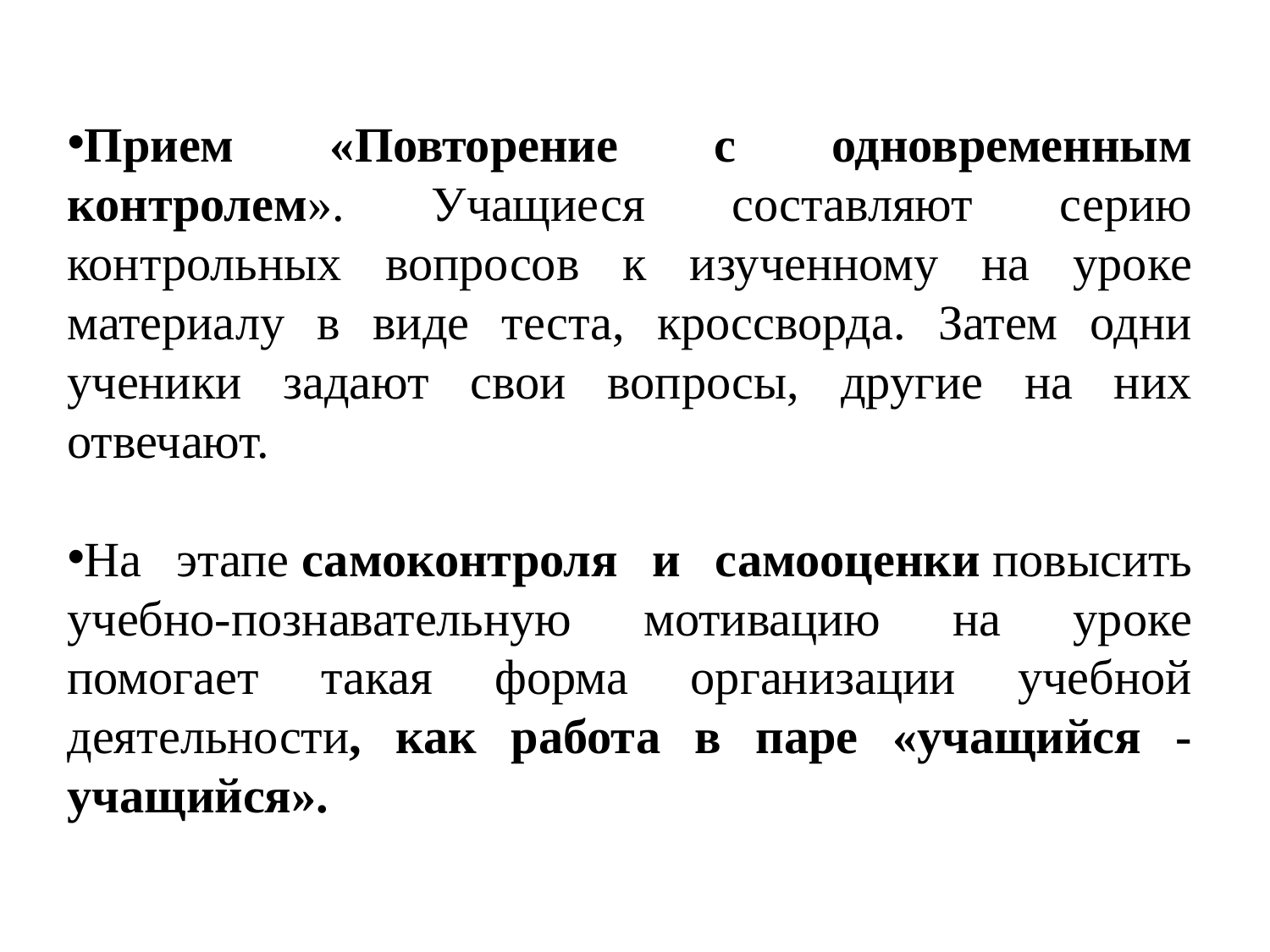

Прием «Повторение с одновременным контролем». Учащиеся составляют серию контрольных вопросов к изученному на уроке материалу в виде теста, кроссворда. Затем одни ученики задают свои вопросы, другие на них отвечают.

На этапе самоконтроля и самооценки повысить учебно-познавательную мотивацию на уроке помогает такая форма организации учебной деятельности, как работа в паре «учащийся - учащийся».